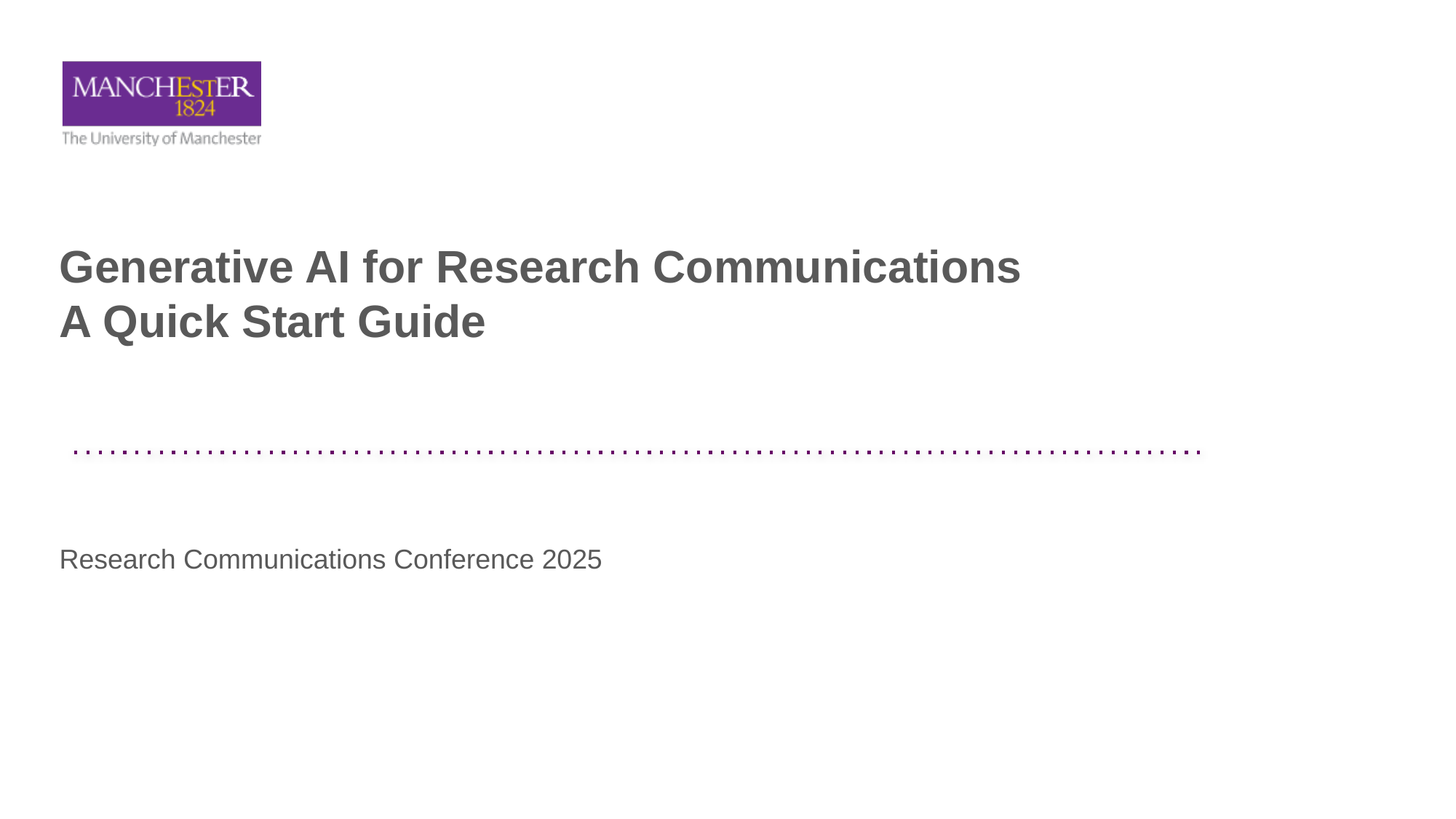

Generative AI for Research Communications
A Quick Start Guide
Research Communications Conference 2025